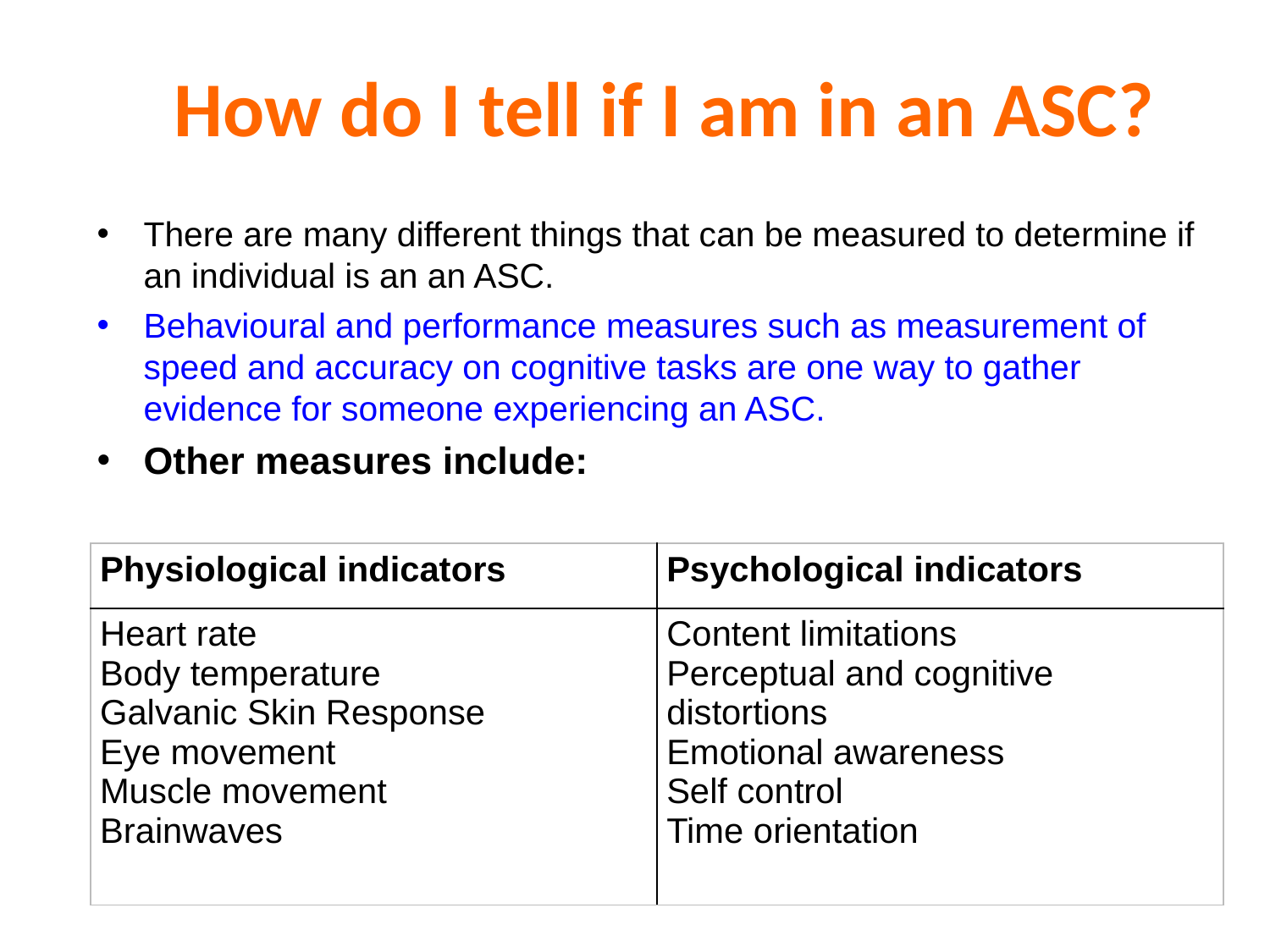

# How do I tell if I am in an ASC?
There are many different things that can be measured to determine if an individual is an an ASC.
Behavioural and performance measures such as measurement of speed and accuracy on cognitive tasks are one way to gather evidence for someone experiencing an ASC.
Other measures include:

| Physiological indicators | Psychological indicators |
| --- | --- |
| Heart rate Body temperature Galvanic Skin Response Eye movement Muscle movement Brainwaves | Content limitations Perceptual and cognitive distortions Emotional awareness Self control Time orientation |